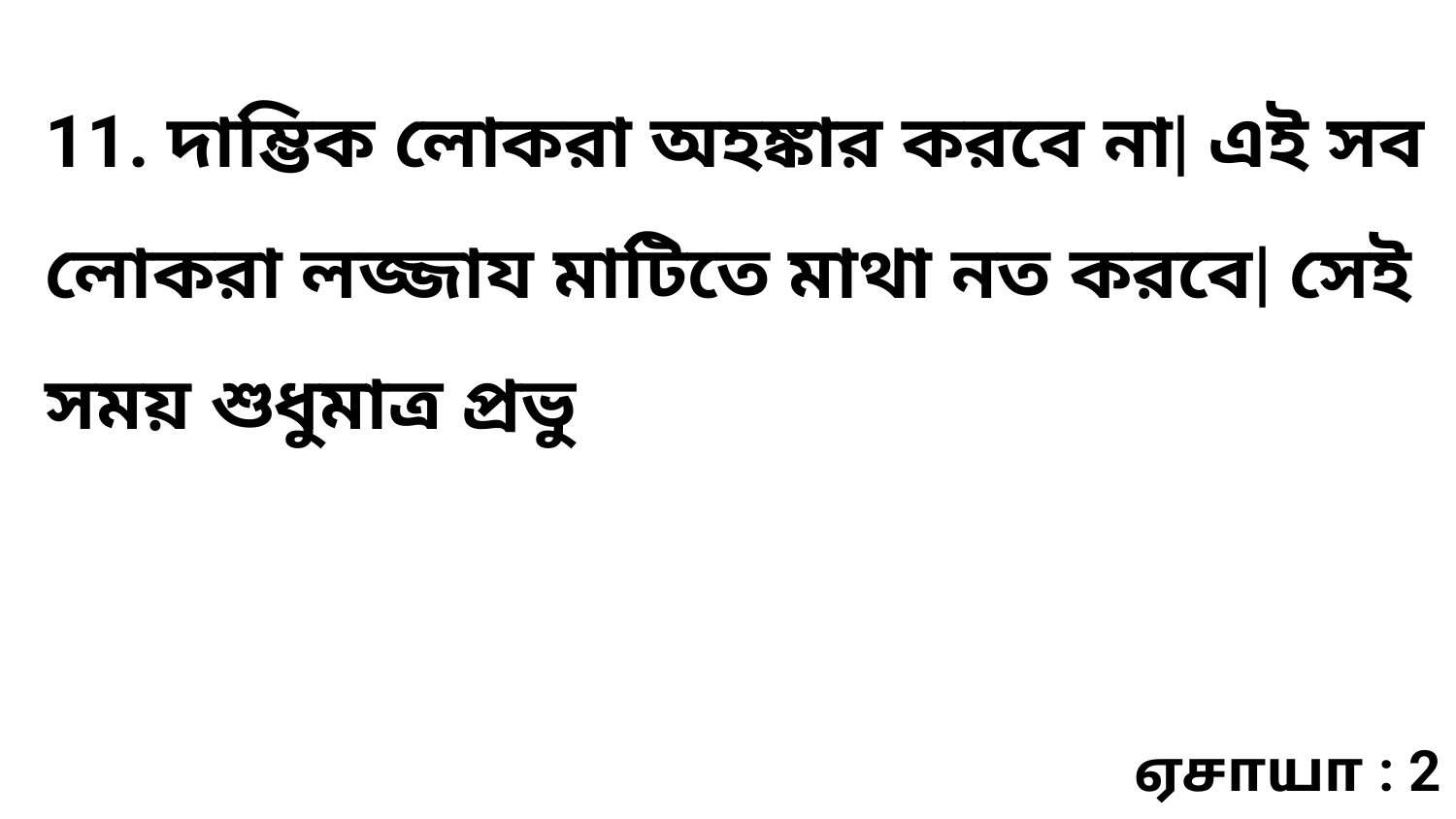

11. দাম্ভিক লোকরা অহঙ্কার করবে না| এই সব লোকরা লজ্জায মাটিতে মাথা নত করবে| সেই সময় শুধুমাত্র প্রভু
ஏசாயா : 2